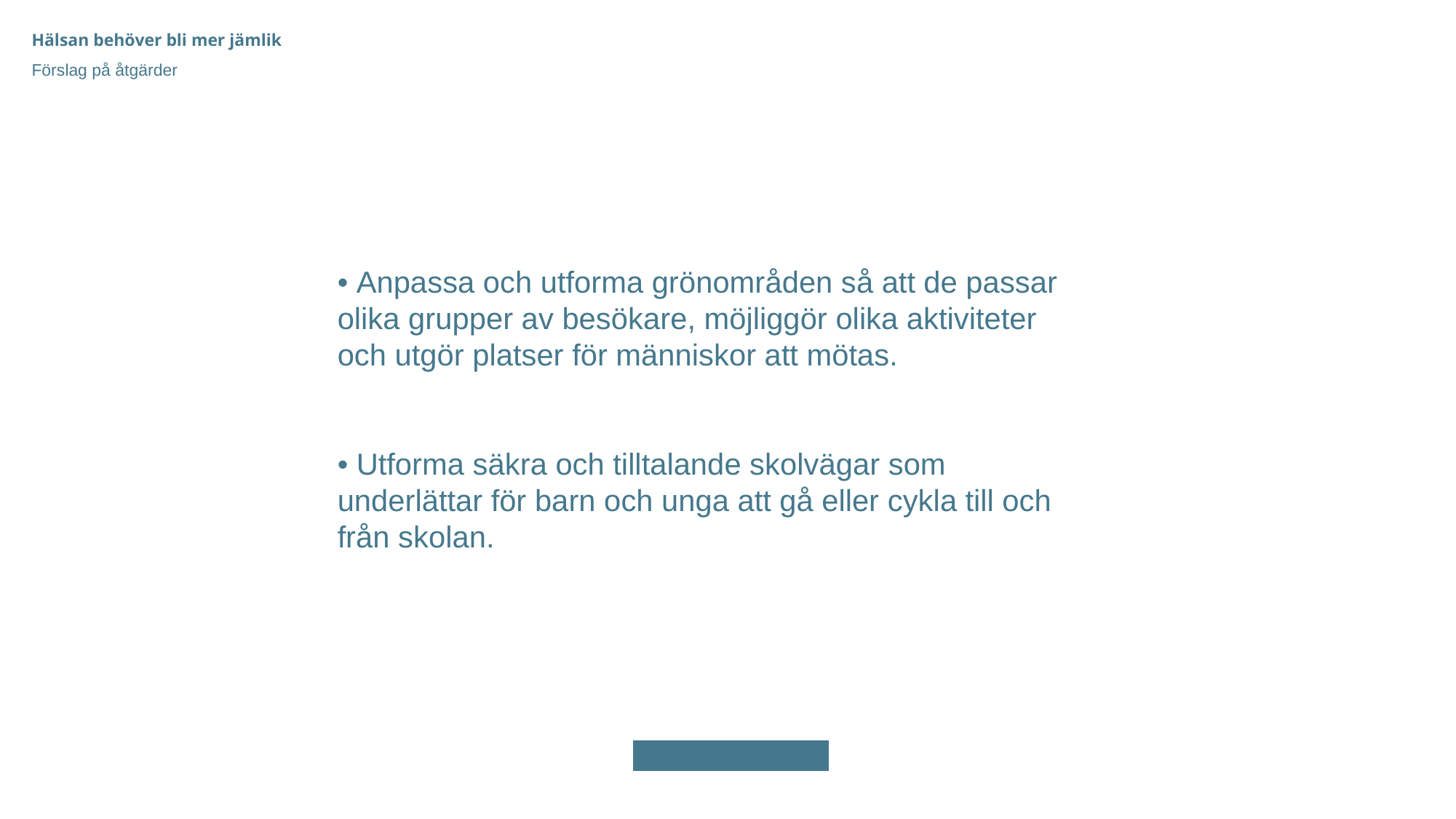

Hälsan behöver bli mer jämlik
Förslag på åtgärder
• Anpassa och utforma grönområden så att de passar olika grupper av besökare, möjliggör olika aktiviteter och utgör platser för människor att mötas.

• Utforma säkra och tilltalande skolvägar som underlättar för barn och unga att gå eller cykla till och från skolan.